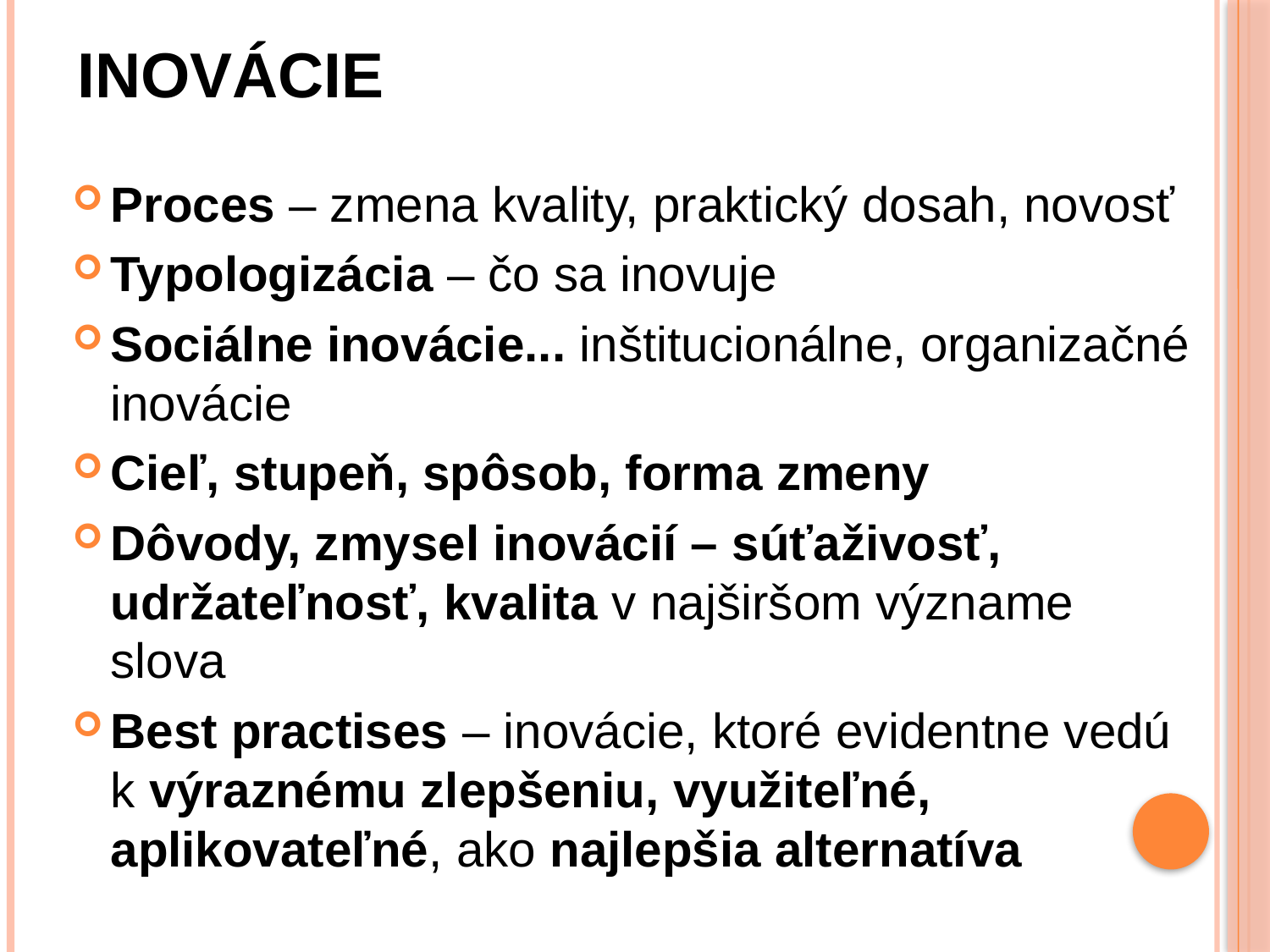

Inovácie
Proces – zmena kvality, praktický dosah, novosť
Typologizácia – čo sa inovuje
Sociálne inovácie... inštitucionálne, organizačné inovácie
Cieľ, stupeň, spôsob, forma zmeny
Dôvody, zmysel inovácií – súťaživosť, udržateľnosť, kvalita v najširšom význame slova
Best practises – inovácie, ktoré evidentne vedú  k výraznému zlepšeniu, využiteľné, aplikovateľné, ako najlepšia alternatíva